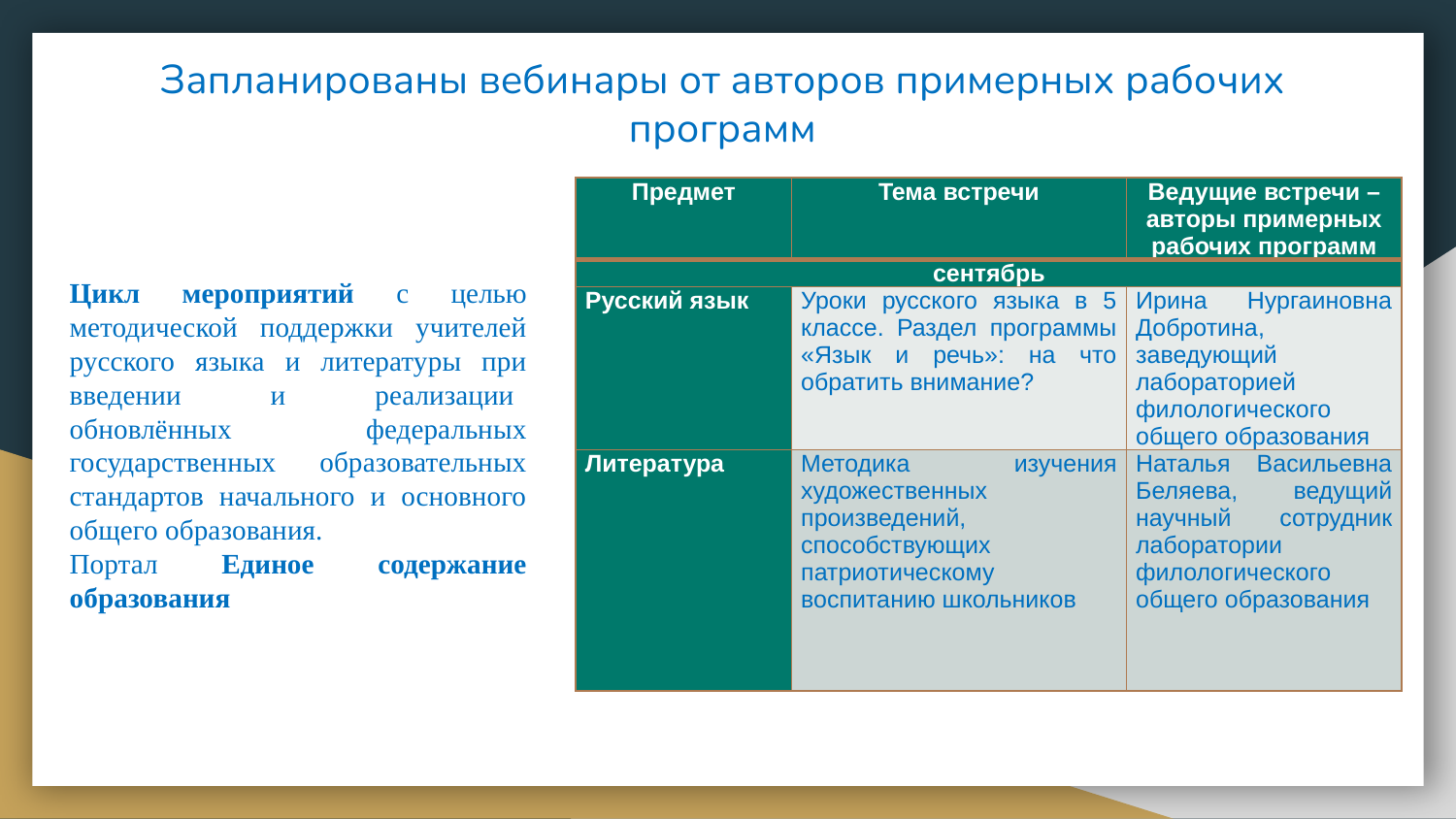

# Запланированы вебинары от авторов примерных рабочих программ
| Предмет | Тема встречи | Ведущие встречи – авторы примерных рабочих программ |
| --- | --- | --- |
| сентябрь |  |  |
| Русский язык | Уроки русского языка в 5 классе. Раздел программы «Язык и речь»: на что обратить внимание? | Ирина Нургаиновна Добротина, заведующий лабораторией филологического общего образования |
| Литература | Методика изучения художественных произведений, способствующих патриотическому воспитанию школьников | Наталья Васильевна Беляева, ведущий научный сотрудник лаборатории филологического общего образования |
Цикл мероприятий с целью методической поддержки учителей русского языка и литературы при введении и реализации   обновлённых федеральных государственных образовательных стандартов начального и основного общего образования.
Портал Единое содержание образования